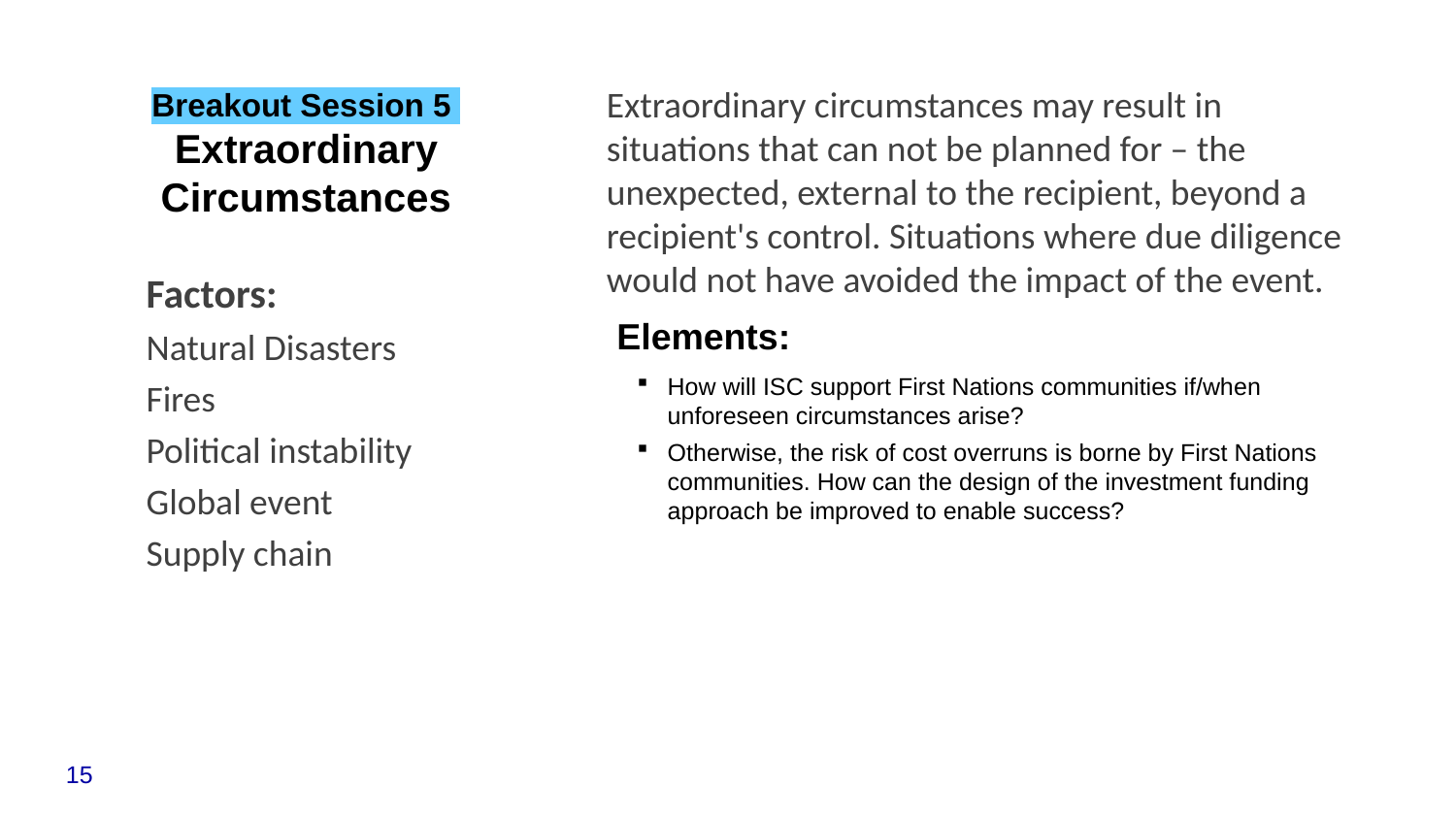

# Breakout Session 5 Extraordinary Circumstances
Extraordinary circumstances may result in situations that can not be planned for – the unexpected, external to the recipient, beyond a recipient's control. Situations where due diligence would not have avoided the impact of the event.
 Elements:
How will ISC support First Nations communities if/when unforeseen circumstances arise?
Otherwise, the risk of cost overruns is borne by First Nations communities. How can the design of the investment funding approach be improved to enable success?

Factors:
Natural Disasters
Fires
Political instability
Global event
Supply chain